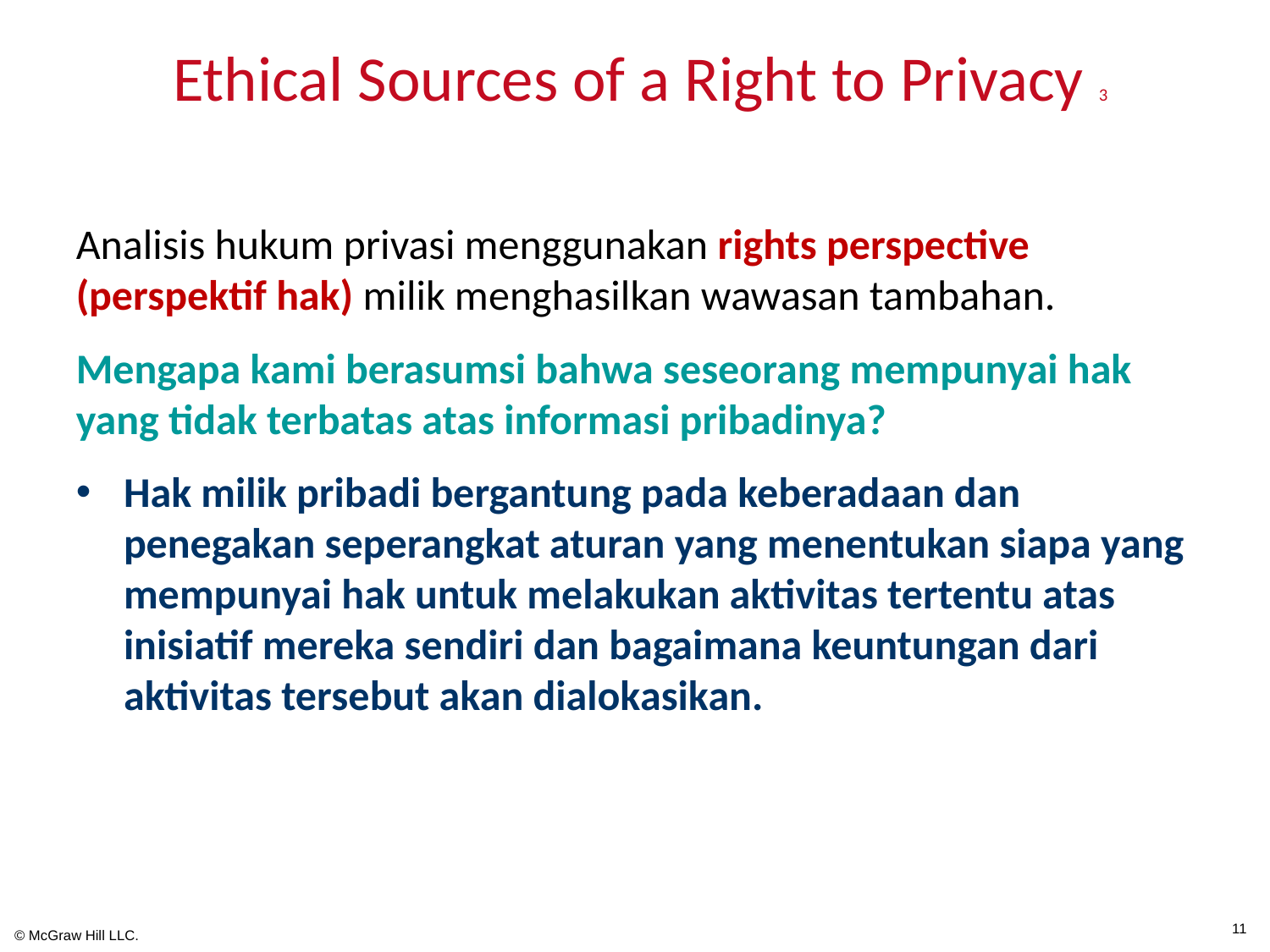

# Ethical Sources of a Right to Privacy 3

Analisis hukum privasi menggunakan rights perspective (perspektif hak) milik menghasilkan wawasan tambahan.
Mengapa kami berasumsi bahwa seseorang mempunyai hak yang tidak terbatas atas informasi pribadinya?
Hak milik pribadi bergantung pada keberadaan dan penegakan seperangkat aturan yang menentukan siapa yang mempunyai hak untuk melakukan aktivitas tertentu atas inisiatif mereka sendiri dan bagaimana keuntungan dari aktivitas tersebut akan dialokasikan.
11